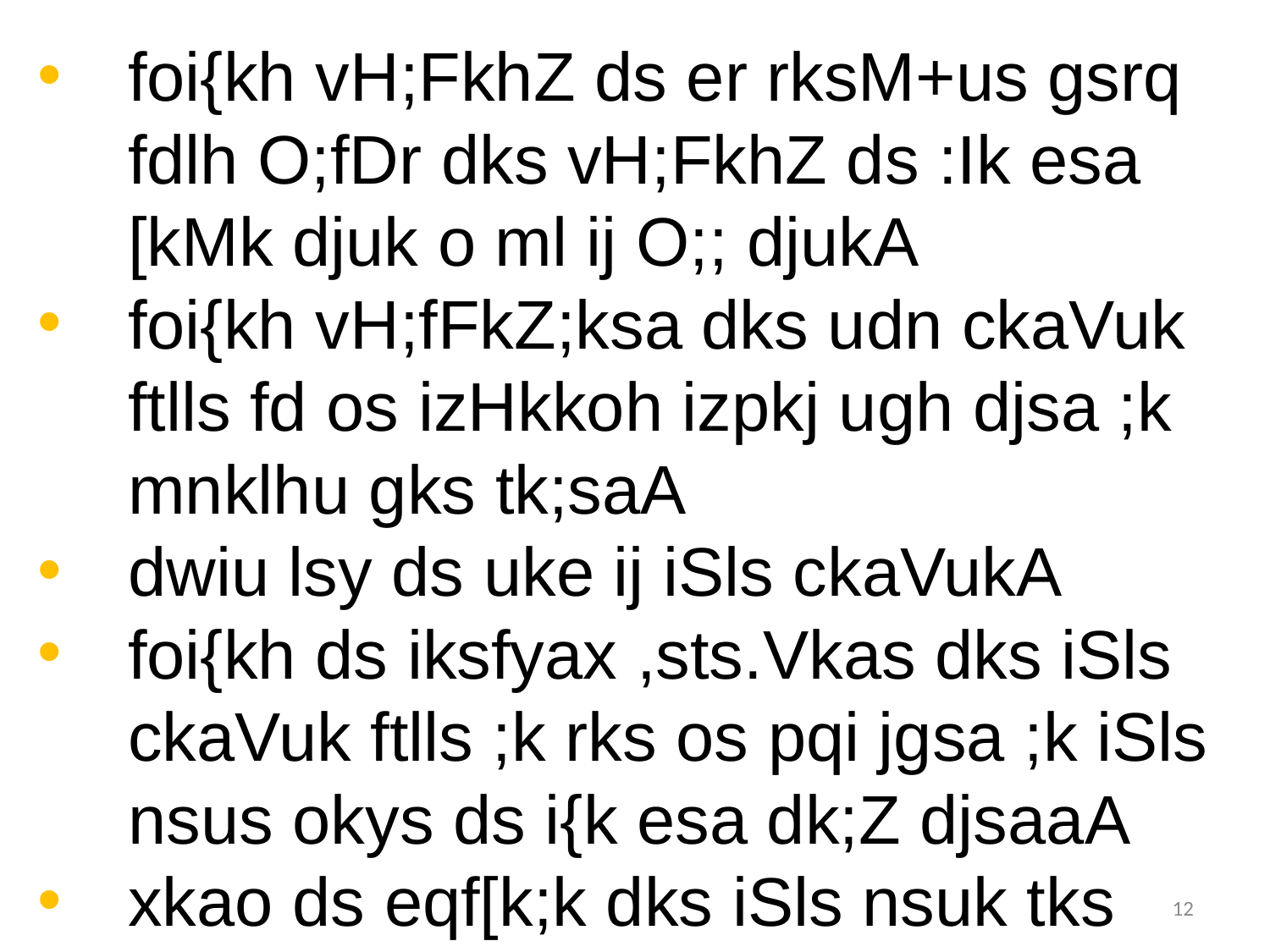

foi{kh vH;FkhZ ds er rksM+us gsrq fdlh O;fDr dks vH;FkhZ ds :Ik esa [kMk djuk o ml ij O;; djukA
foi{kh vH;fFkZ;ksa dks udn ckaVuk ftlls fd os izHkkoh izpkj ugh djsa ;k mnklhu gks tk;saA
dwiu lsy ds uke ij iSls ckaVukA
foi{kh ds iksfyax ,sts.Vkas dks iSls ckaVuk ftlls ;k rks os pqi jgsa ;k iSls nsus okys ds i{k esa dk;Z djsaaA
xkao ds eqf[k;k dks iSls nsuk tks Bsdk ysrk gS fd xkao ds leLr@vf/kdkf/kd er fnyok;sxkA
12